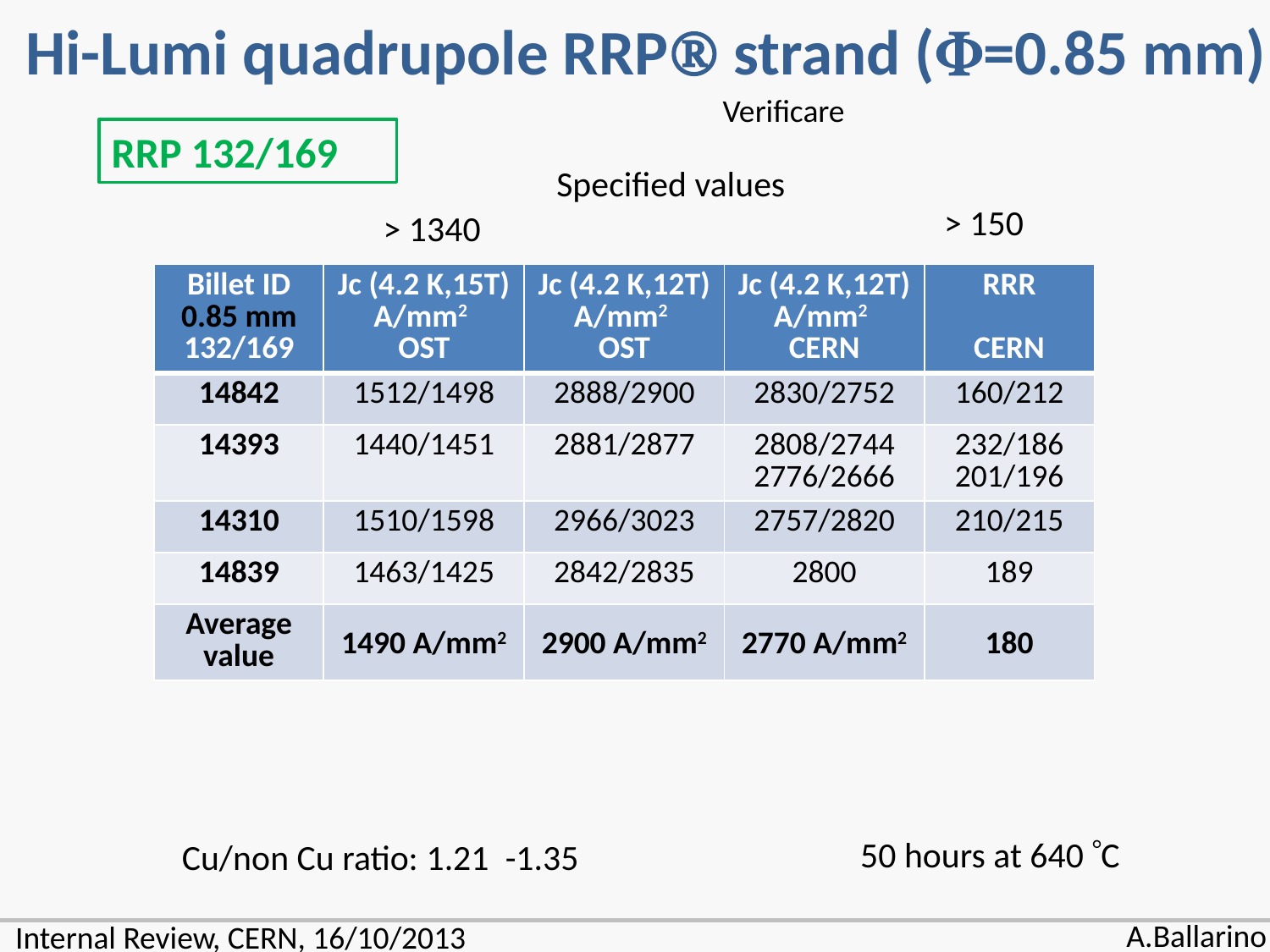

Hi-Lumi quadrupole RRP® strand (Φ=0.85 mm)
Verificare
RRP 132/169
Specified values
> 150
> 1340
| Billet ID 0.85 mm 132/169 | Jc (4.2 K,15T) A/mm2 OST | Jc (4.2 K,12T) A/mm2 OST | Jc (4.2 K,12T) A/mm2 CERN | RRR CERN |
| --- | --- | --- | --- | --- |
| 14842 | 1512/1498 | 2888/2900 | 2830/2752 | 160/212 |
| 14393 | 1440/1451 | 2881/2877 | 2808/2744 2776/2666 | 232/186 201/196 |
| 14310 | 1510/1598 | 2966/3023 | 2757/2820 | 210/215 |
| 14839 | 1463/1425 | 2842/2835 | 2800 | 189 |
| Average value | 1490 A/mm2 | 2900 A/mm2 | 2770 A/mm2 | 180 |
            50 hours at 640 °C
Cu/non Cu ratio: 1.21  -1.35